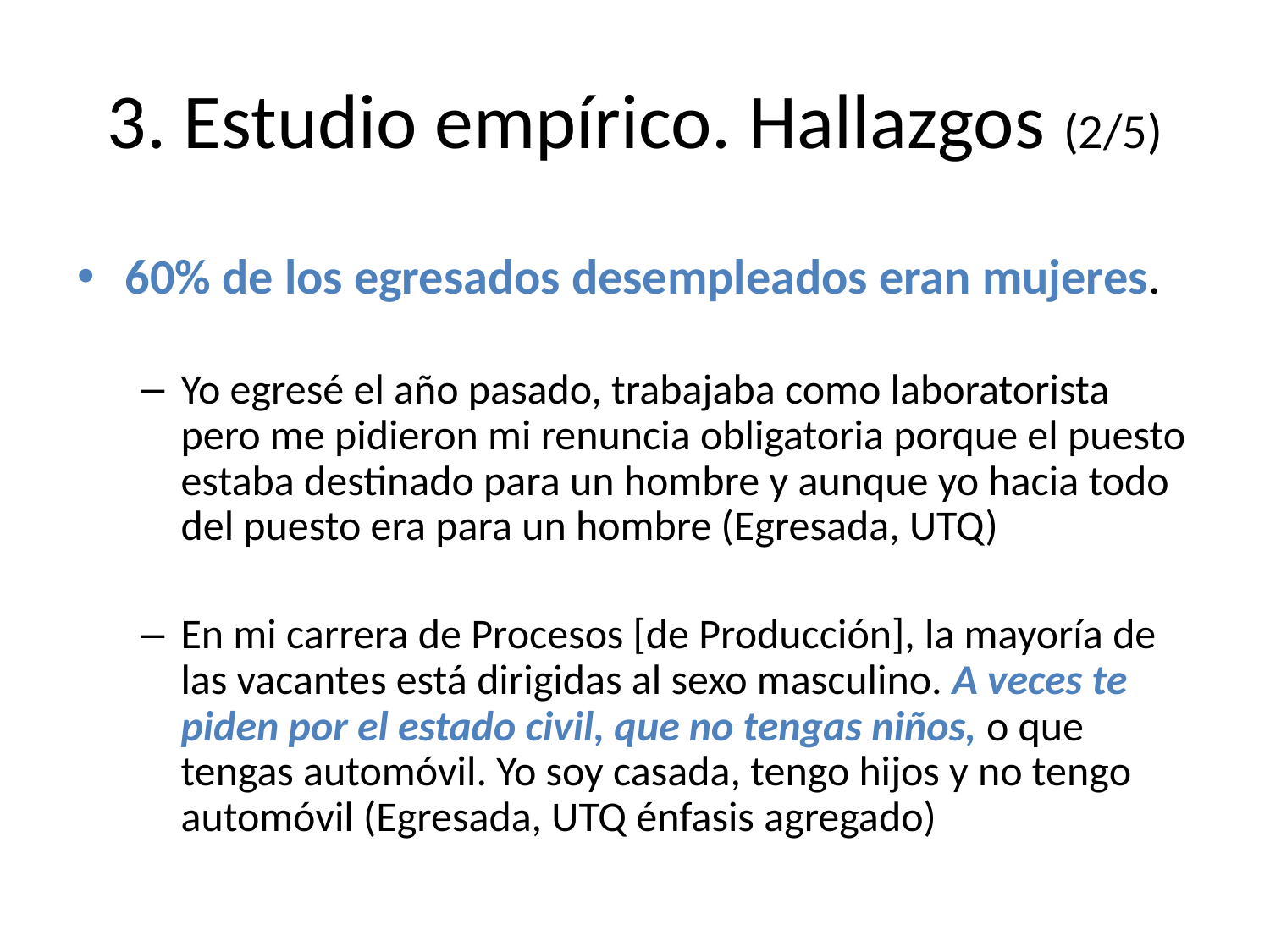

# 3. Estudio empírico. Hallazgos (2/5)

60% de los egresados desempleados eran mujeres.

Yo egresé el año pasado, trabajaba como laboratorista pero me pidieron mi renuncia obligatoria porque el puesto estaba destinado para un hombre y aunque yo hacia todo del puesto era para un hombre (Egresada, UTQ)

En mi carrera de Procesos [de Producción], la mayoría de las vacantes está dirigidas al sexo masculino. A veces te piden por el estado civil, que no tengas niños, o que tengas automóvil. Yo soy casada, tengo hijos y no tengo automóvil (Egresada, UTQ énfasis agregado)